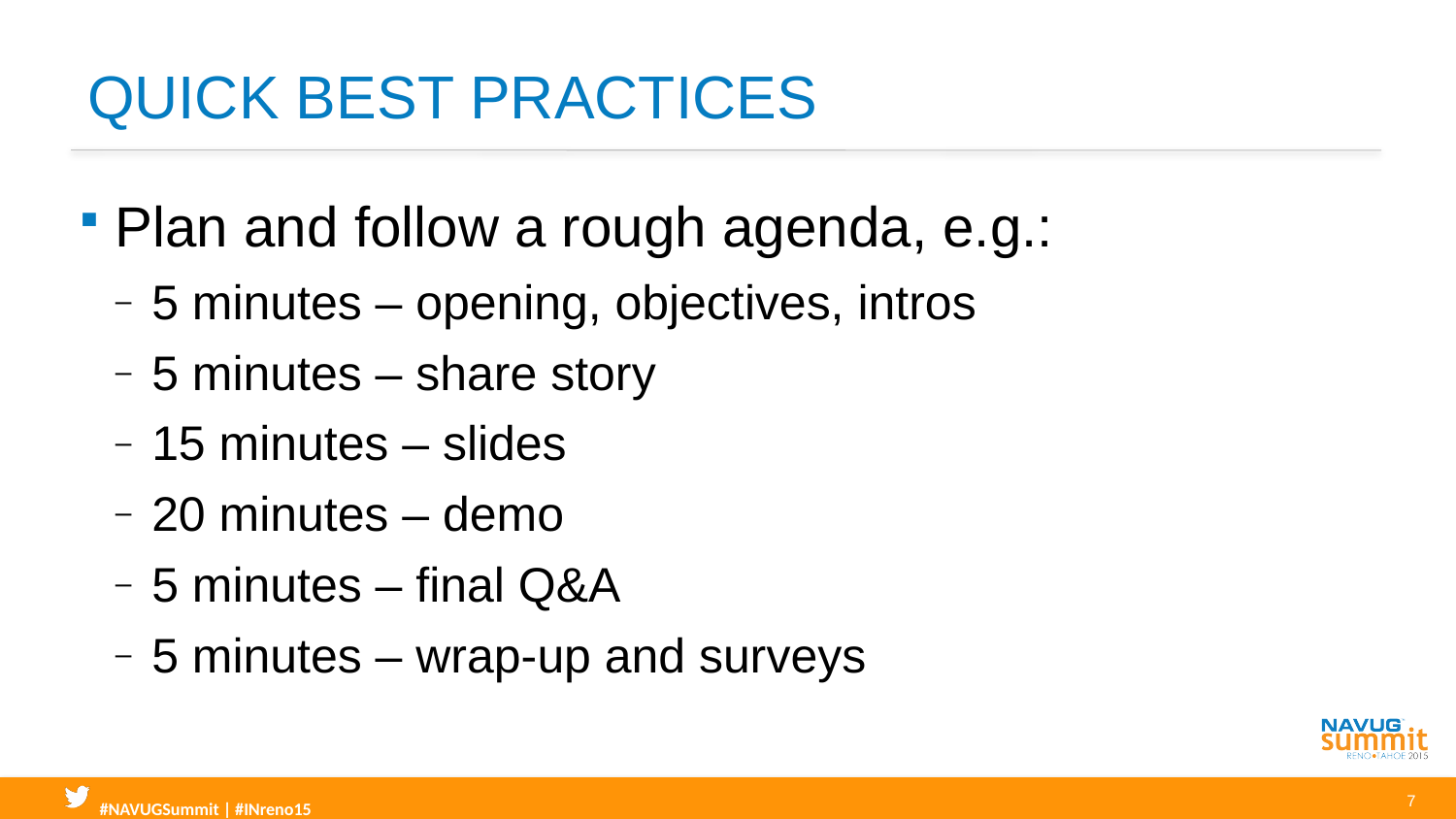

# Quick best practices
Plan and follow a rough agenda, e.g.:
5 minutes – opening, objectives, intros
5 minutes – share story
15 minutes – slides
20 minutes – demo
5 minutes – final Q&A
5 minutes – wrap-up and surveys

7